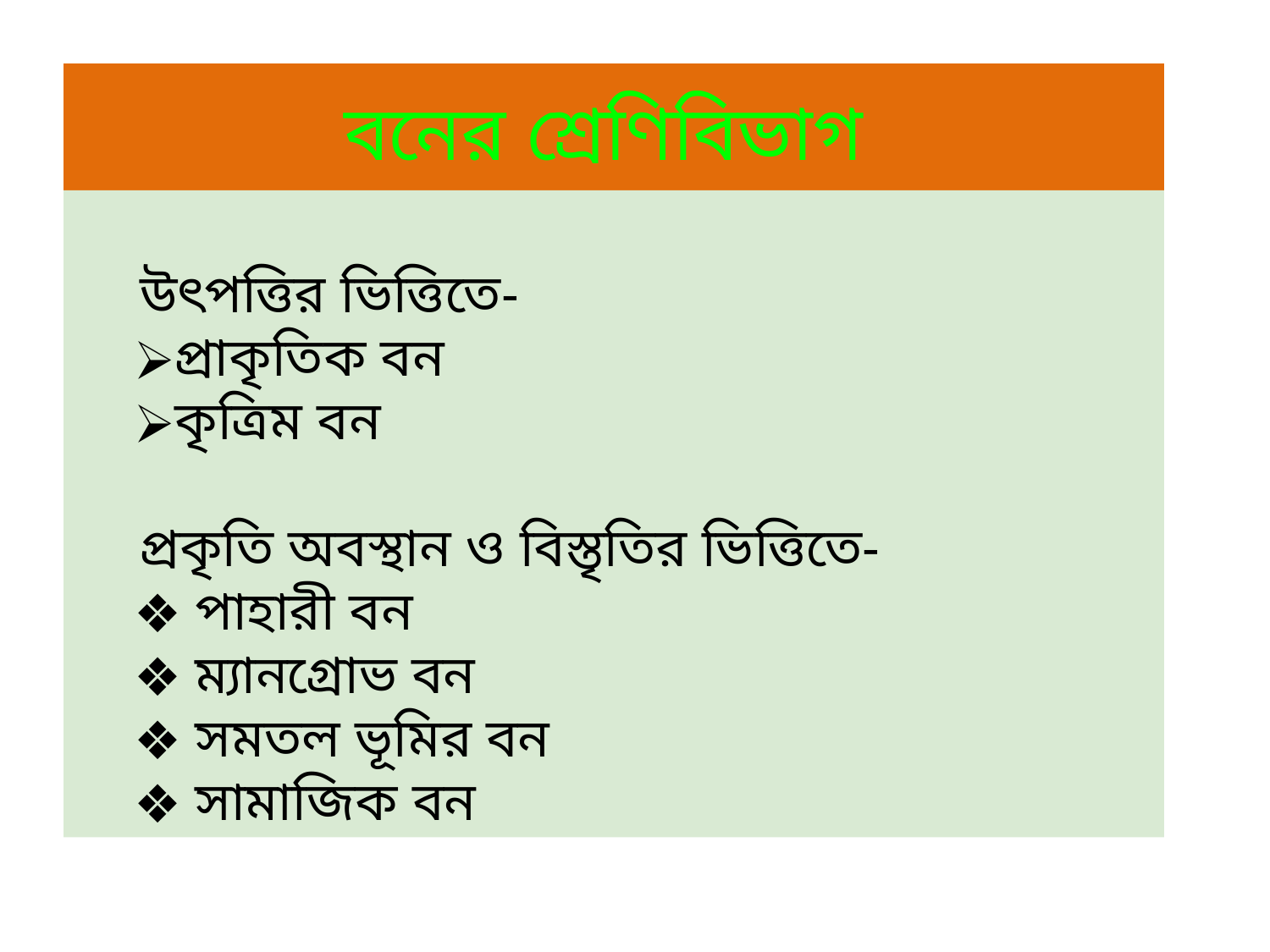

# বনের শ্রেণিবিভাগ

উৎপত্তির ভিত্তিতে-
প্রাকৃতিক বন
কৃত্রিম বন

প্রকৃতি অবস্থান ও বিস্তৃতির ভিত্তিতে-
পাহারী বন
ম্যানগ্রোভ বন
সমতল ভূমির বন
সামাজিক বন